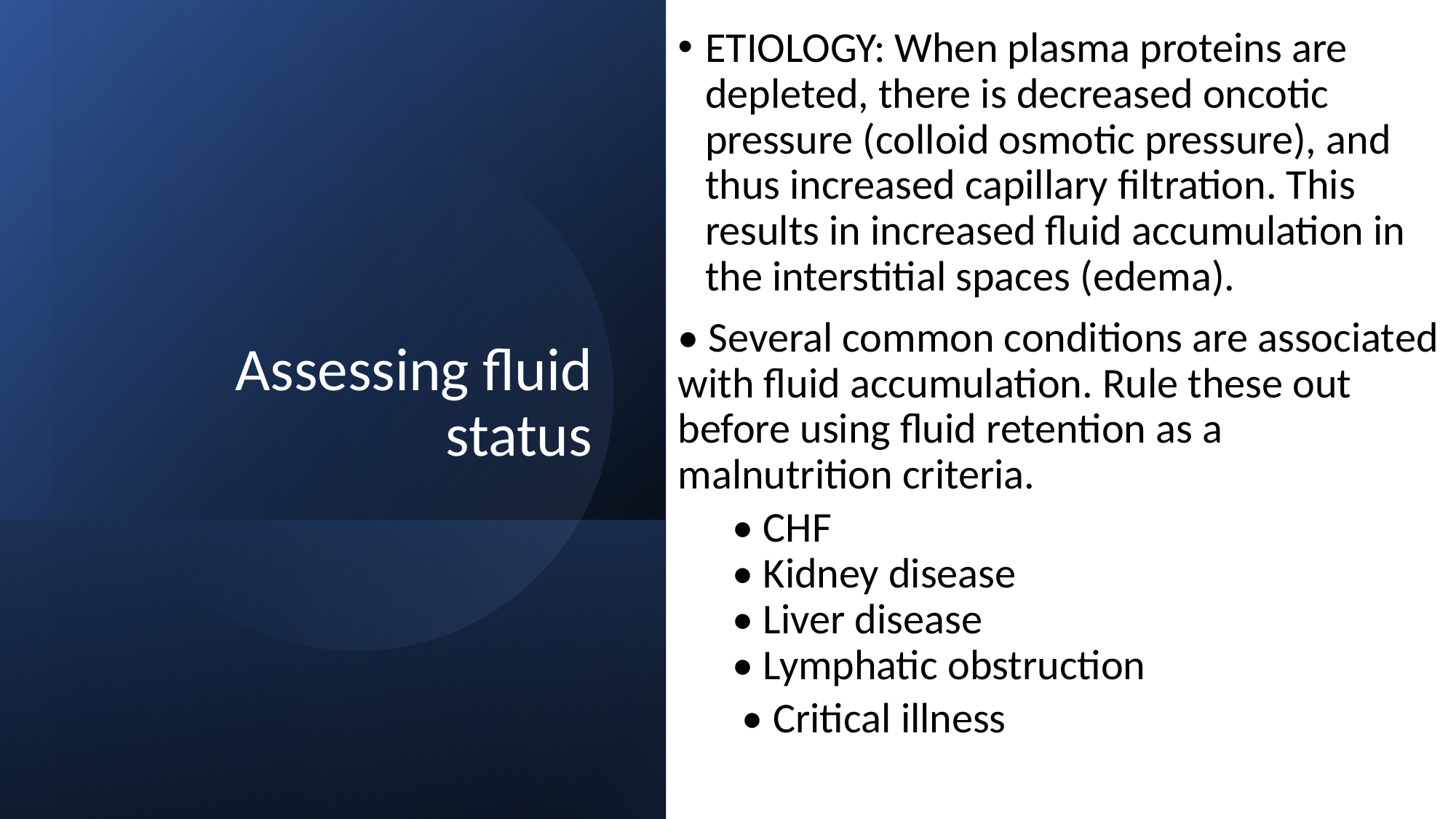

ETIOLOGY: When plasma proteins are depleted, there is decreased oncotic pressure (colloid osmotic pressure), and thus increased capillary filtration. This results in increased fluid accumulation in the interstitial spaces (edema).
• Several common conditions are associated with fluid accumulation. Rule these out before using fluid retention as a malnutrition criteria.
• CHF
• Kidney disease
• Liver disease
• Lymphatic obstruction
 • Critical illness

# Assessing fluid status